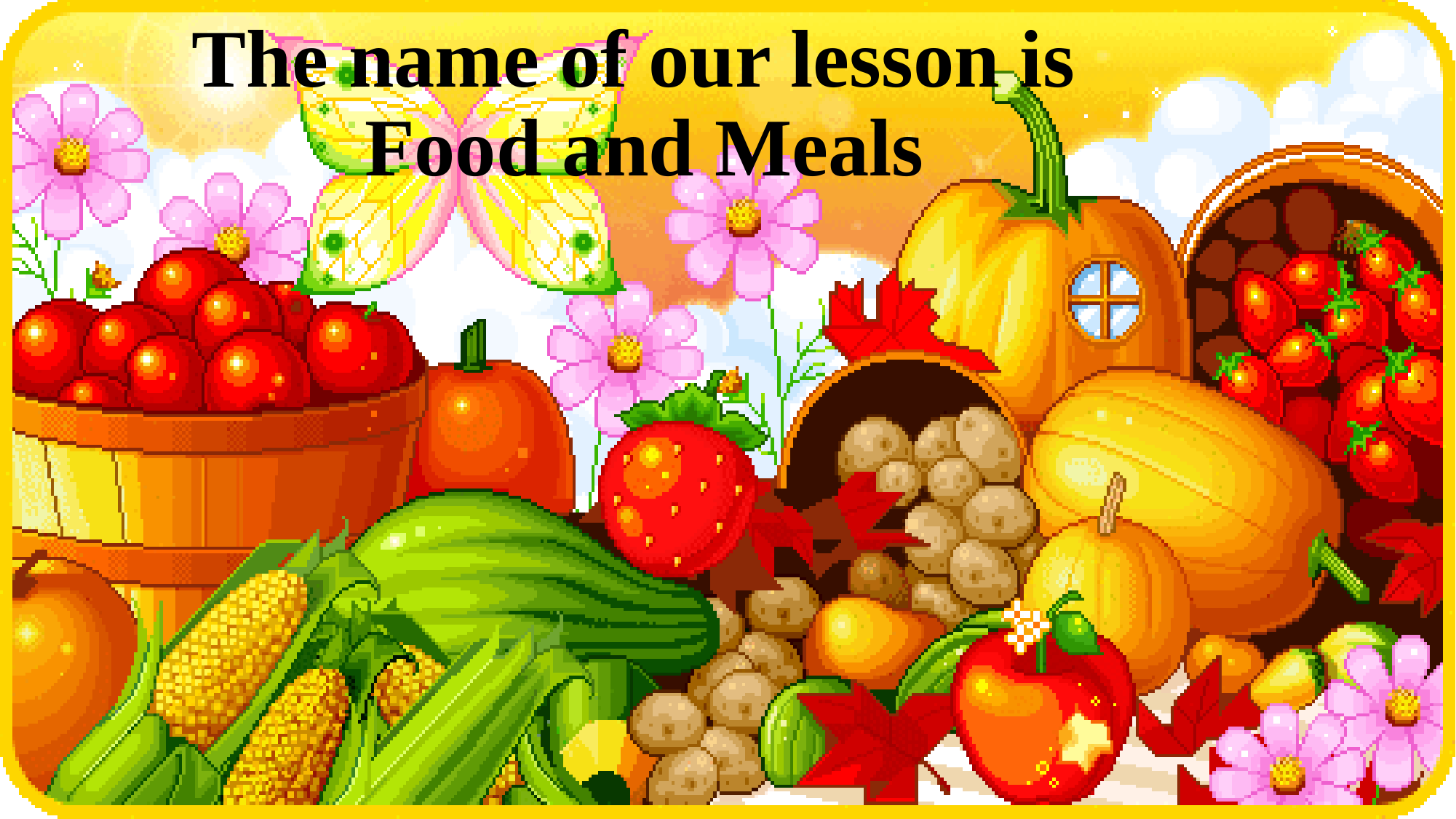

The name of our lesson is
Food and Meals